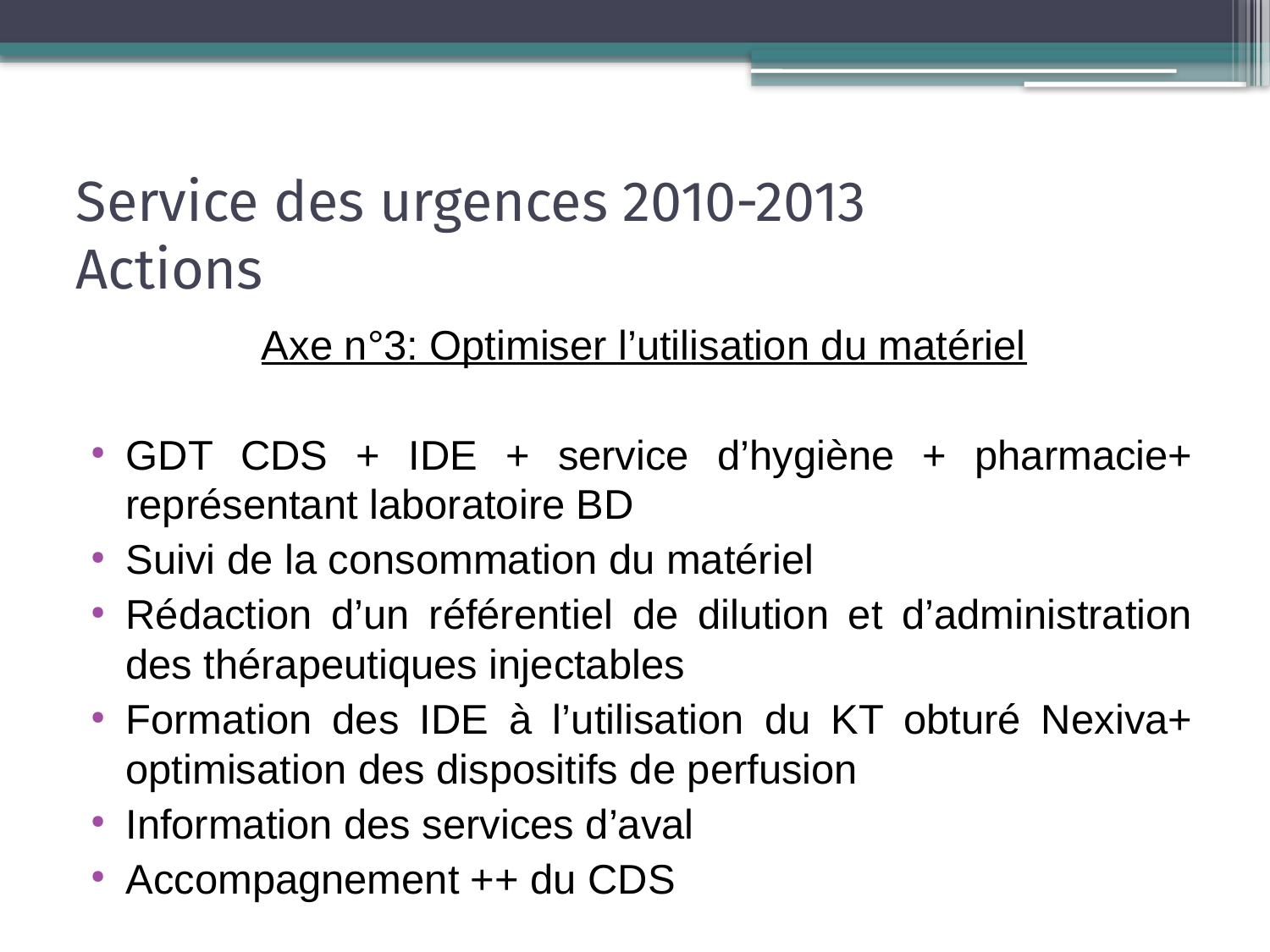

# Service des urgences 2010-2013 Actions
Axe n°3: Optimiser l’utilisation du matériel

GDT CDS + IDE + service d’hygiène + pharmacie+ représentant laboratoire BD
Suivi de la consommation du matériel
Rédaction d’un référentiel de dilution et d’administration des thérapeutiques injectables
Formation des IDE à l’utilisation du KT obturé Nexiva+ optimisation des dispositifs de perfusion
Information des services d’aval
Accompagnement ++ du CDS